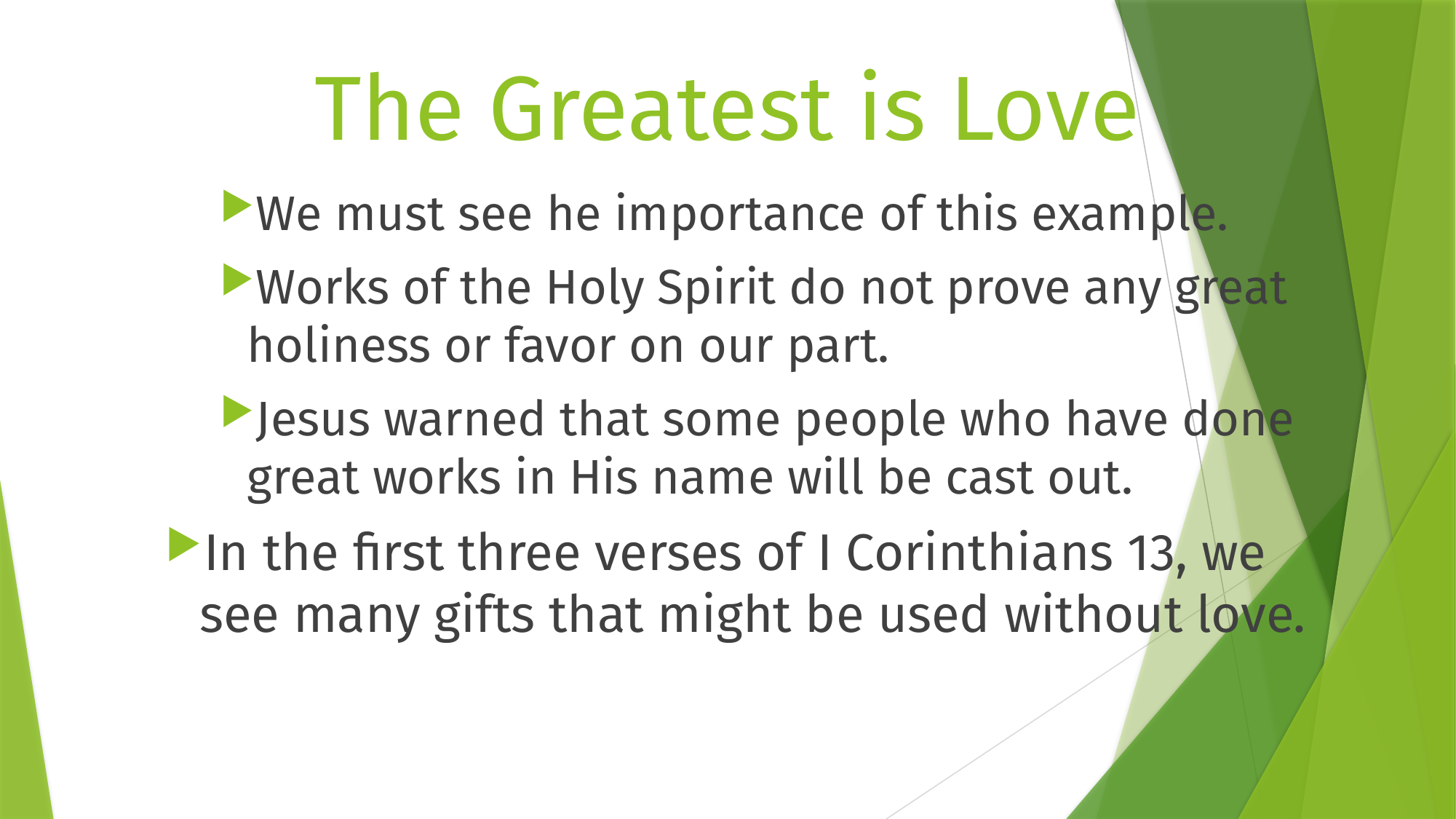

# The Greatest is Love
We must see he importance of this example.
Works of the Holy Spirit do not prove any great holiness or favor on our part.
Jesus warned that some people who have done great works in His name will be cast out.
In the first three verses of I Corinthians 13, we see many gifts that might be used without love.